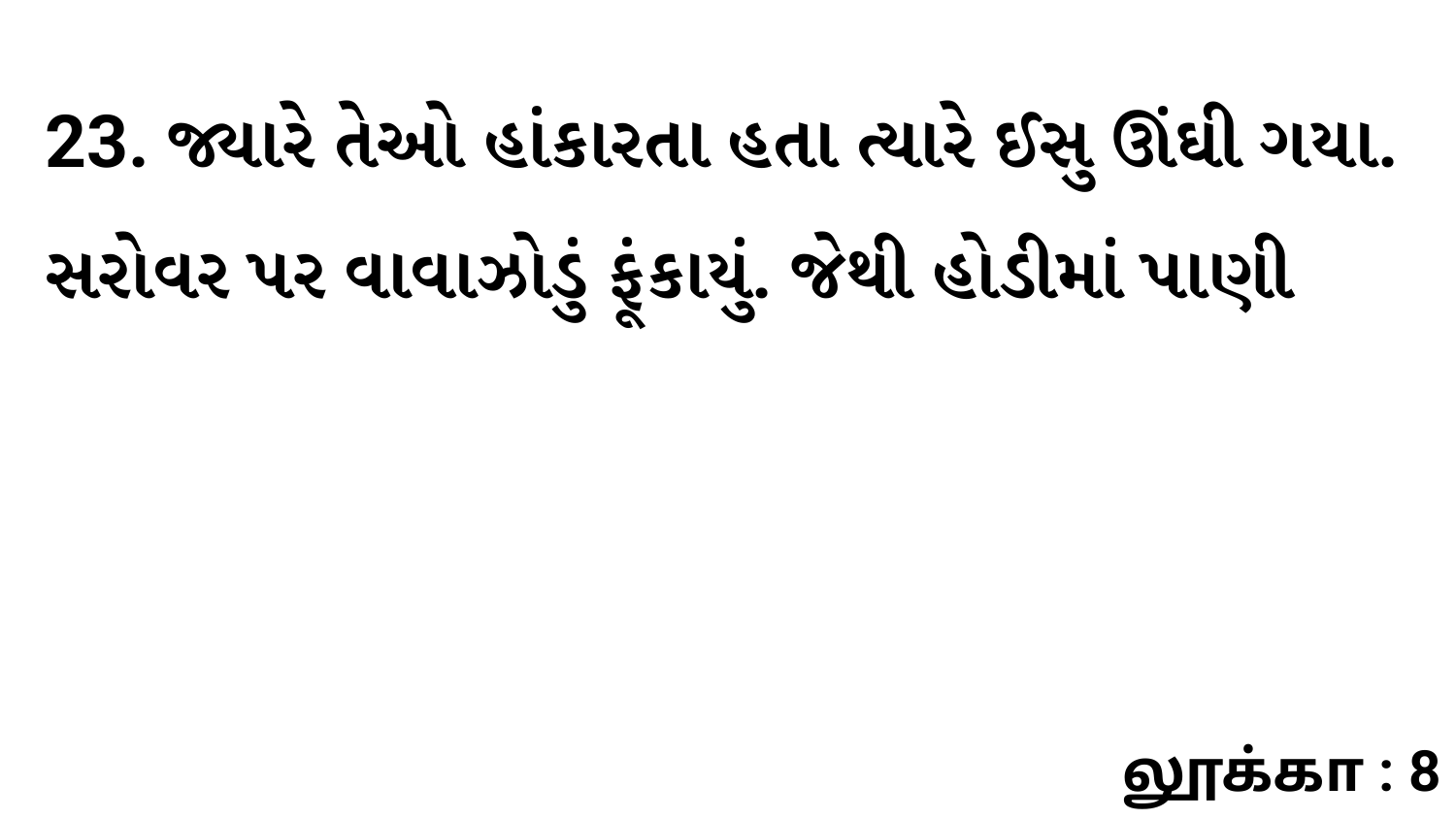

23. જ્યારે તેઓ હાંકારતા હતા ત્યારે ઈસુ ઊંઘી ગયા. સરોવર પર વાવાઝોડું ફૂંકાયું. જેથી હોડીમાં પાણી
லூக்கா : 8